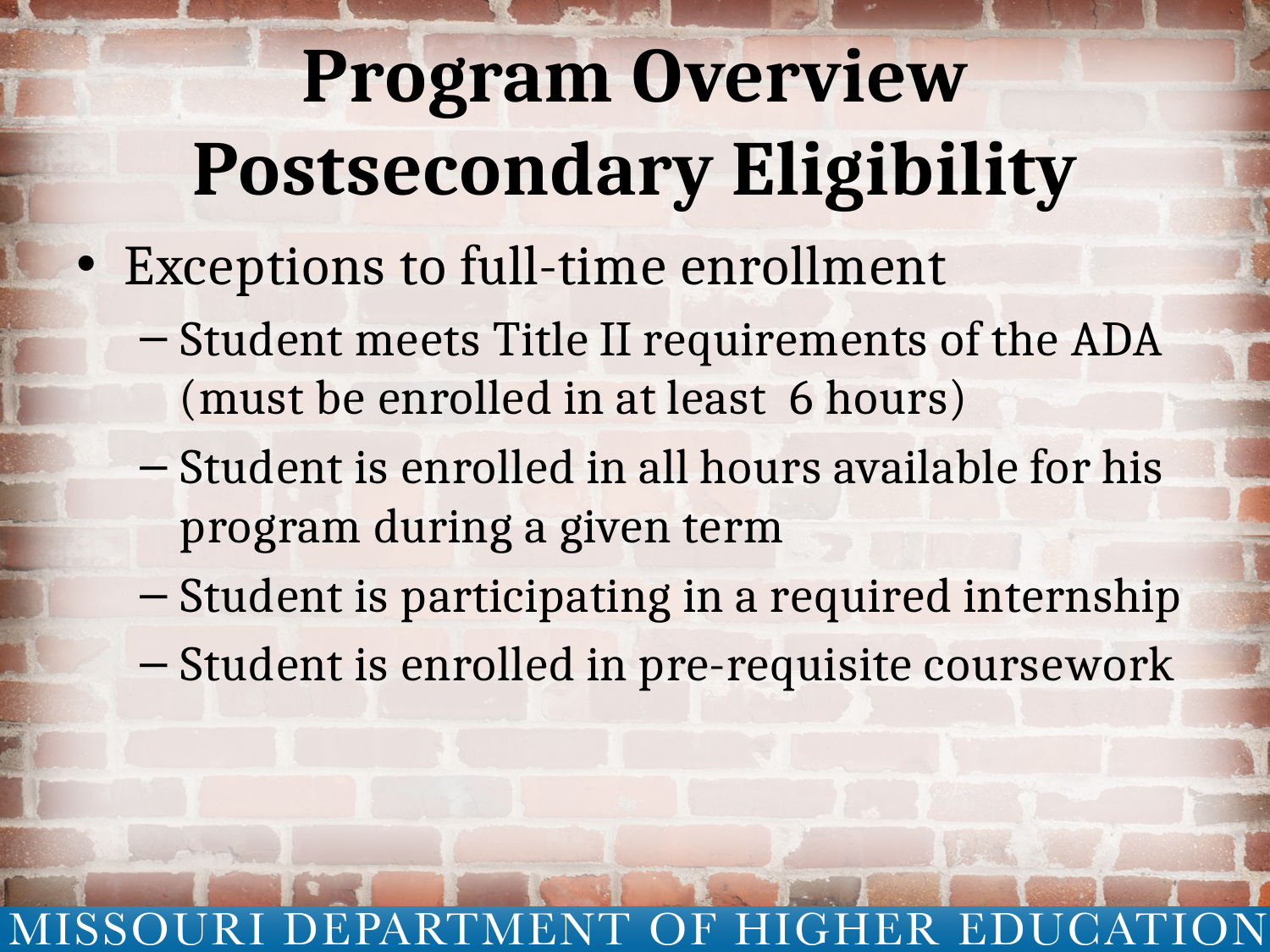

# Program Overview Postsecondary Eligibility
Exceptions to full-time enrollment
Student meets Title II requirements of the ADA (must be enrolled in at least  6 hours)
Student is enrolled in all hours available for his program during a given term
Student is participating in a required internship
Student is enrolled in pre-requisite coursework